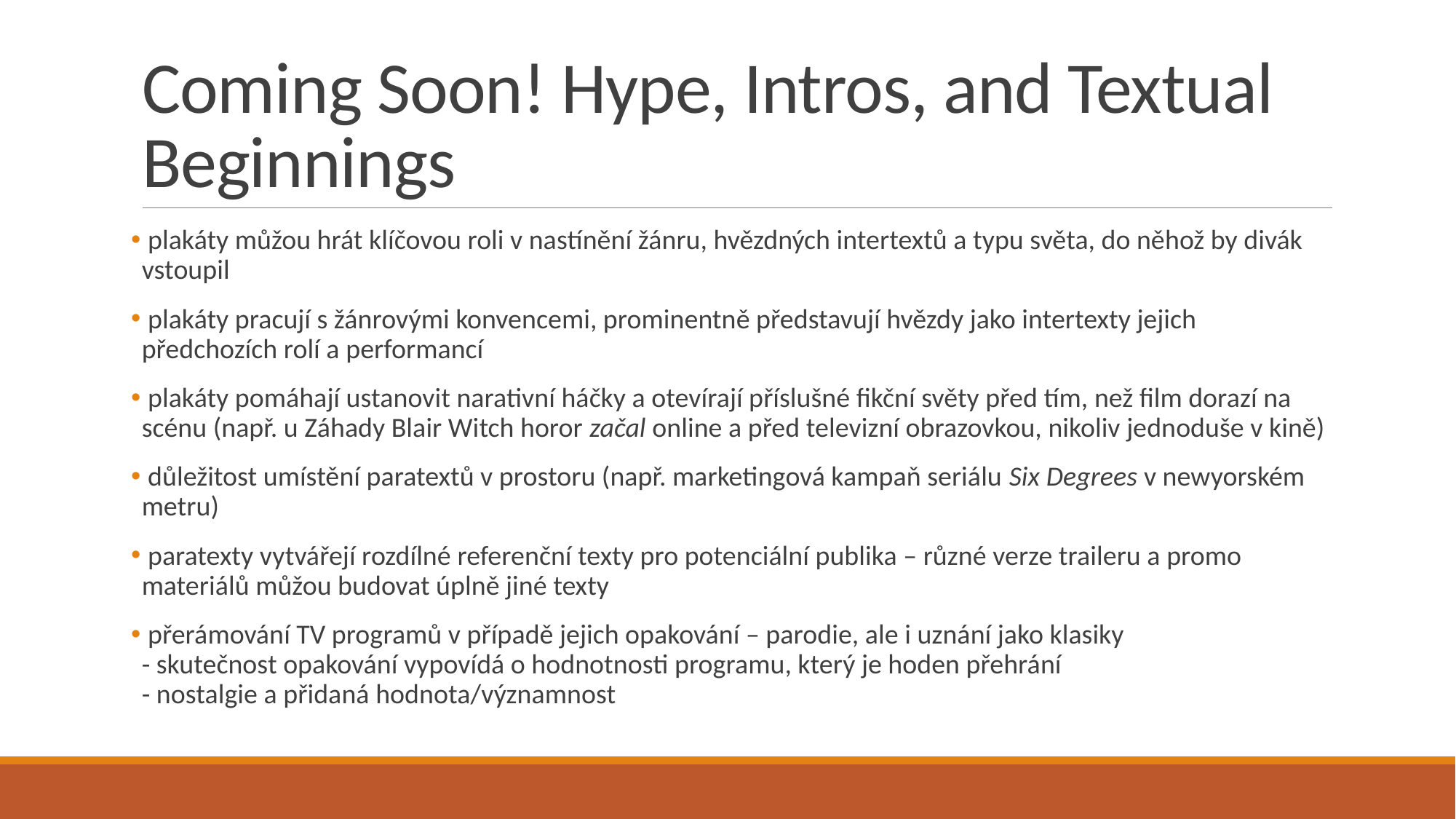

# Coming Soon! Hype, Intros, and Textual Beginnings
 plakáty můžou hrát klíčovou roli v nastínění žánru, hvězdných intertextů a typu světa, do něhož by divák vstoupil
 plakáty pracují s žánrovými konvencemi, prominentně představují hvězdy jako intertexty jejich předchozích rolí a performancí
 plakáty pomáhají ustanovit narativní háčky a otevírají příslušné fikční světy před tím, než film dorazí na scénu (např. u Záhady Blair Witch horor začal online a před televizní obrazovkou, nikoliv jednoduše v kině)
 důležitost umístění paratextů v prostoru (např. marketingová kampaň seriálu Six Degrees v newyorském metru)
 paratexty vytvářejí rozdílné referenční texty pro potenciální publika – různé verze traileru a promo materiálů můžou budovat úplně jiné texty
 přerámování TV programů v případě jejich opakování – parodie, ale i uznání jako klasiky
- skutečnost opakování vypovídá o hodnotnosti programu, který je hoden přehrání
- nostalgie a přidaná hodnota/významnost